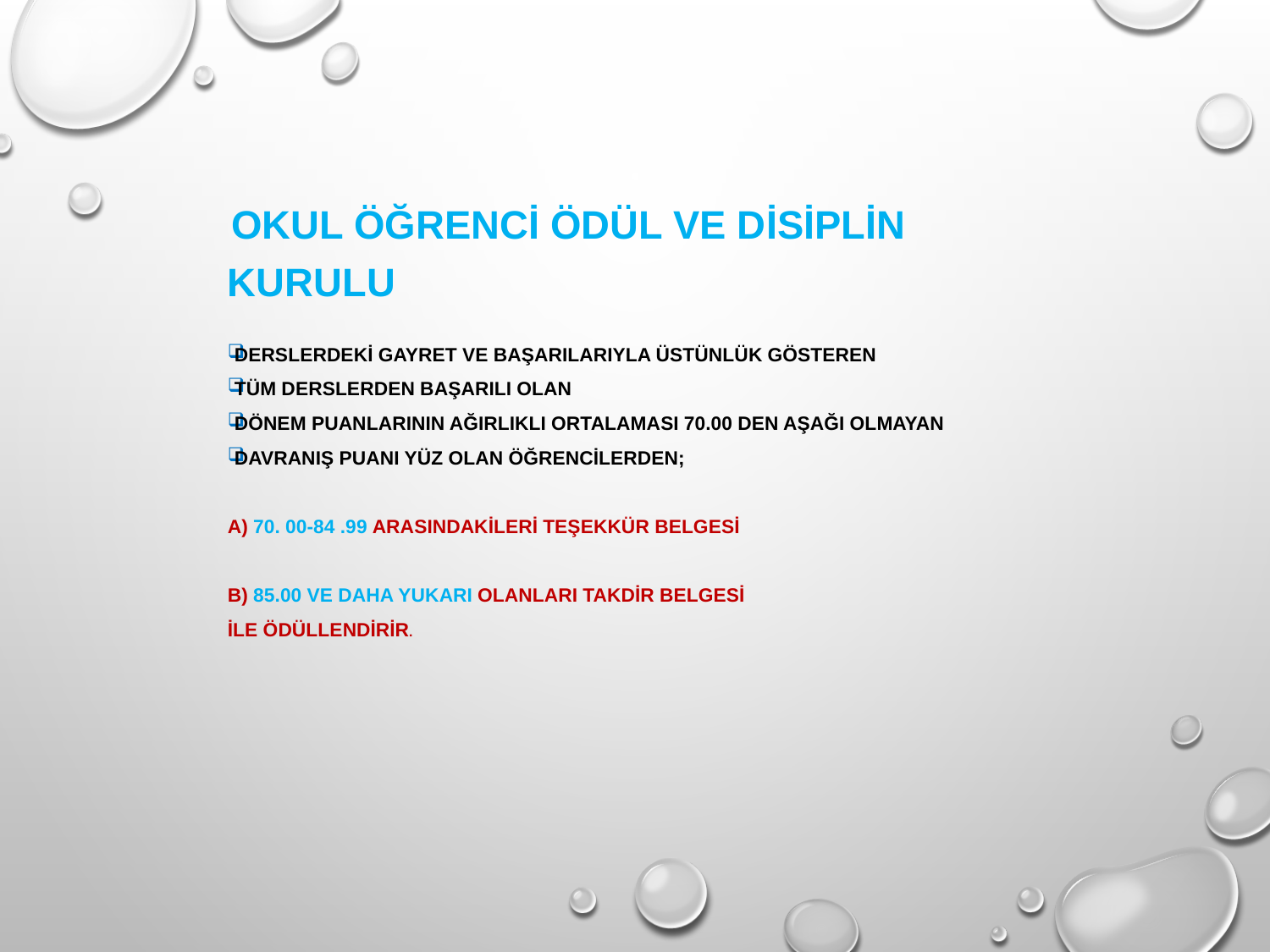

#
 Okul Öğrenci Ödül ve Disiplin Kurulu

Derslerdeki gayret ve başarılarıyla üstünlük gösteren
Tüm derslerden başarılı olan
Dönem puanlarının ağırlıklı ortalaması 70.00 den aşağı olmayan
Davranış puanı yüz olan öğrencilerden;

a) 70. 00-84 .99 arasındakileri Teşekkür belgesi

b) 85.00 ve daha yukarı olanları Takdir belgesi
ile ödüllendirir.